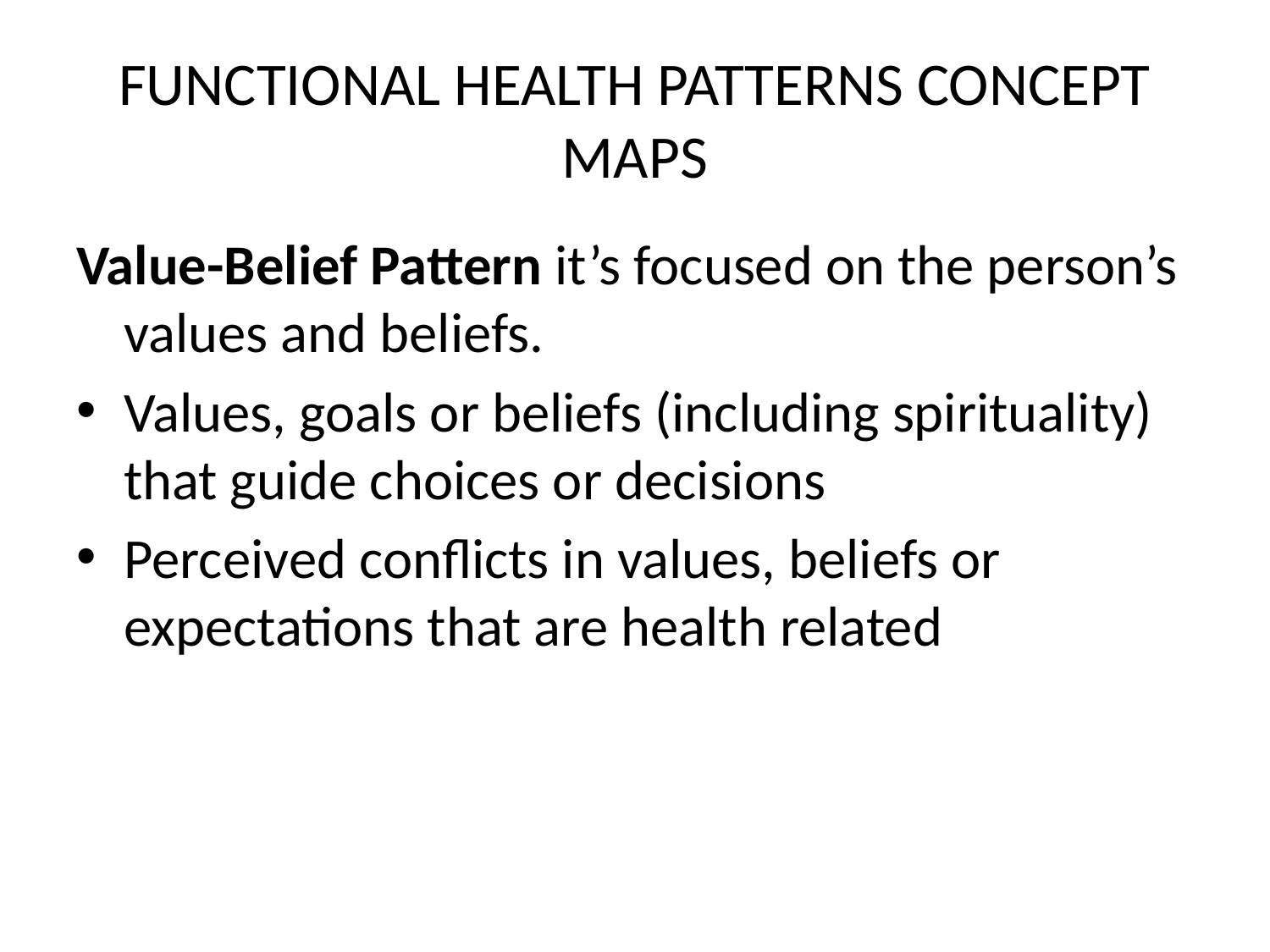

# FUNCTIONAL HEALTH PATTERNS CONCEPT MAPS
Value-Belief Pattern it’s focused on the person’s values and beliefs.
Values, goals or beliefs (including spirituality) that guide choices or decisions
Perceived conflicts in values, beliefs or expectations that are health related